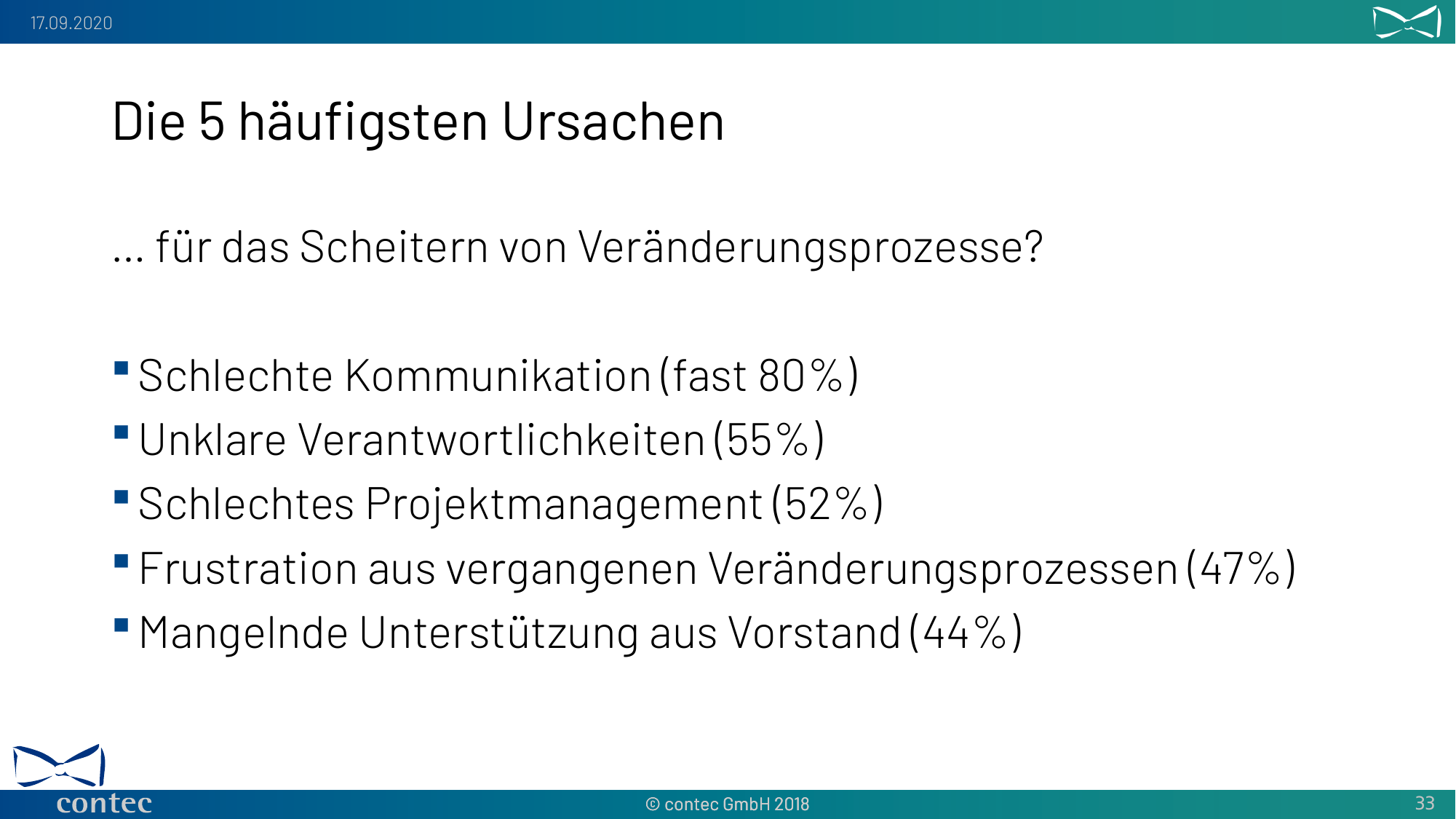

# Die 5 häufigsten Ursachen
… für das Scheitern von Veränderungsprozesse?

Schlechte Kommunikation (fast 80%)
Unklare Verantwortlichkeiten (55%)
Schlechtes Projektmanagement (52%)
Frustration aus vergangenen Veränderungsprozessen (47%)
Mangelnde Unterstützung aus Vorstand (44%)
33
© contec GmbH 2018
© contec GmbH 2018
© contec GmbH 2018